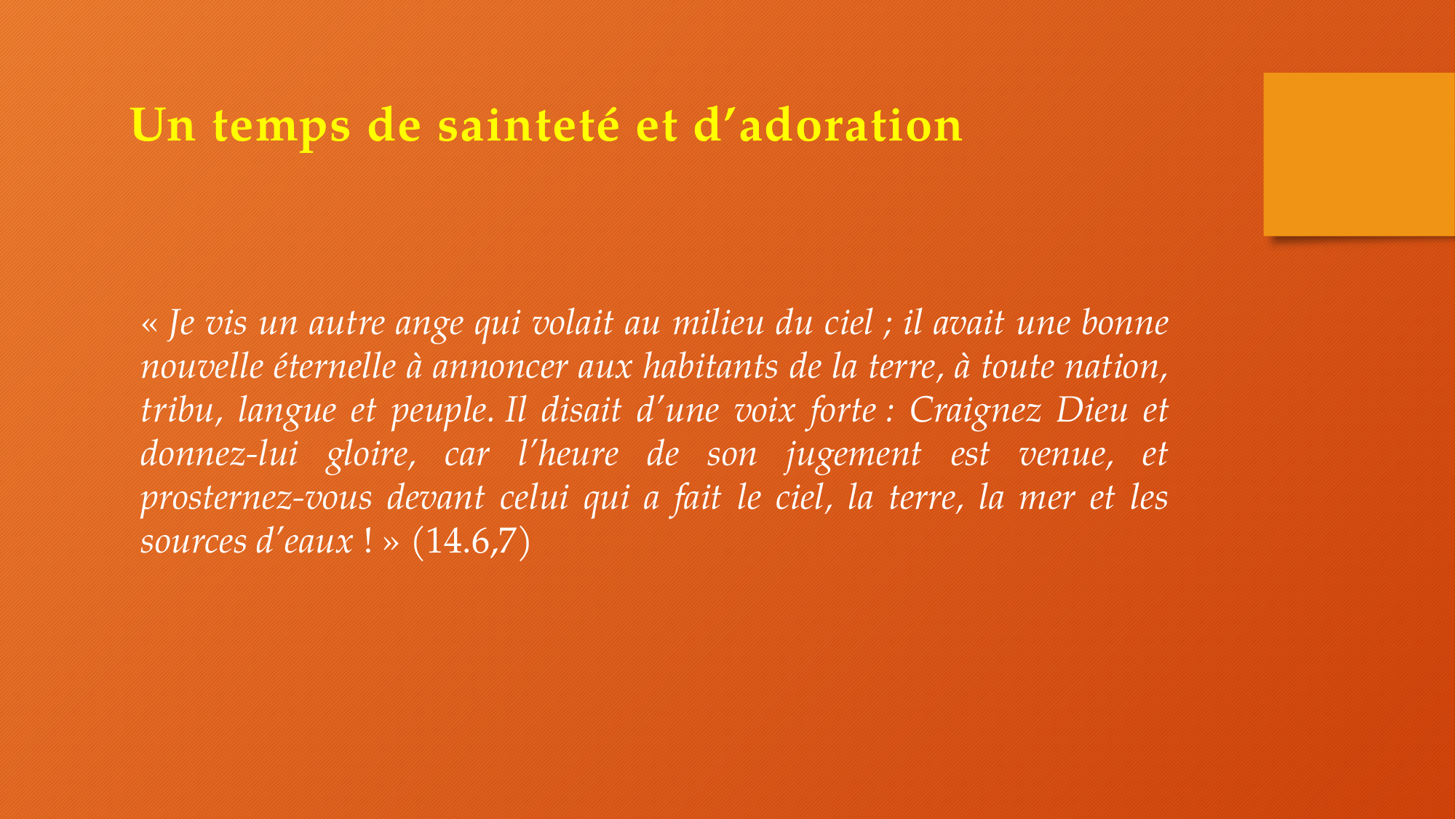

Un temps de sainteté et d’adoration
« Je vis un autre ange qui volait au milieu du ciel ; il avait une bonne nouvelle éternelle à annoncer aux habitants de la terre, à toute nation, tribu, langue et peuple. Il disait d’une voix forte : Craignez Dieu et donnez-lui gloire, car l’heure de son jugement est venue, et prosternez-vous devant celui qui a fait le ciel, la terre, la mer et les sources d’eaux ! » (14.6,7)